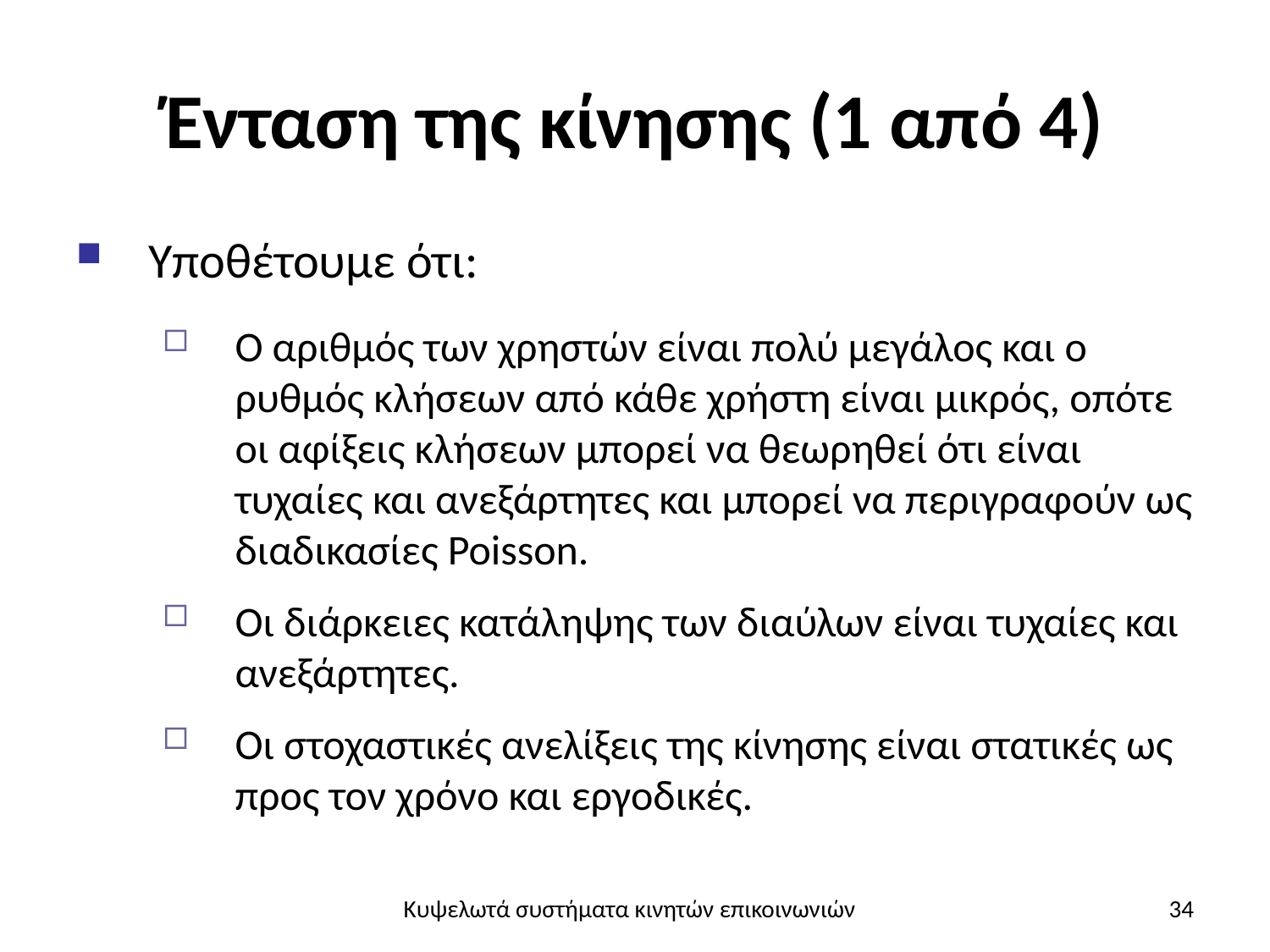

# Ένταση της κίνησης (1 από 4)
Υποθέτουμε ότι:
Ο αριθμός των χρηστών είναι πολύ μεγάλος και ο ρυθμός κλήσεων από κάθε χρήστη είναι μικρός, οπότε οι αφίξεις κλήσεων μπορεί να θεωρηθεί ότι είναι τυχαίες και ανεξάρτητες και μπορεί να περιγραφούν ως διαδικασίες Poisson.
Οι διάρκειες κατάληψης των διαύλων είναι τυχαίες και ανεξάρτητες.
Οι στοχαστικές ανελίξεις της κίνησης είναι στατικές ως προς τον χρόνο και εργοδικές.
Κυψελωτά συστήματα κινητών επικοινωνιών
34